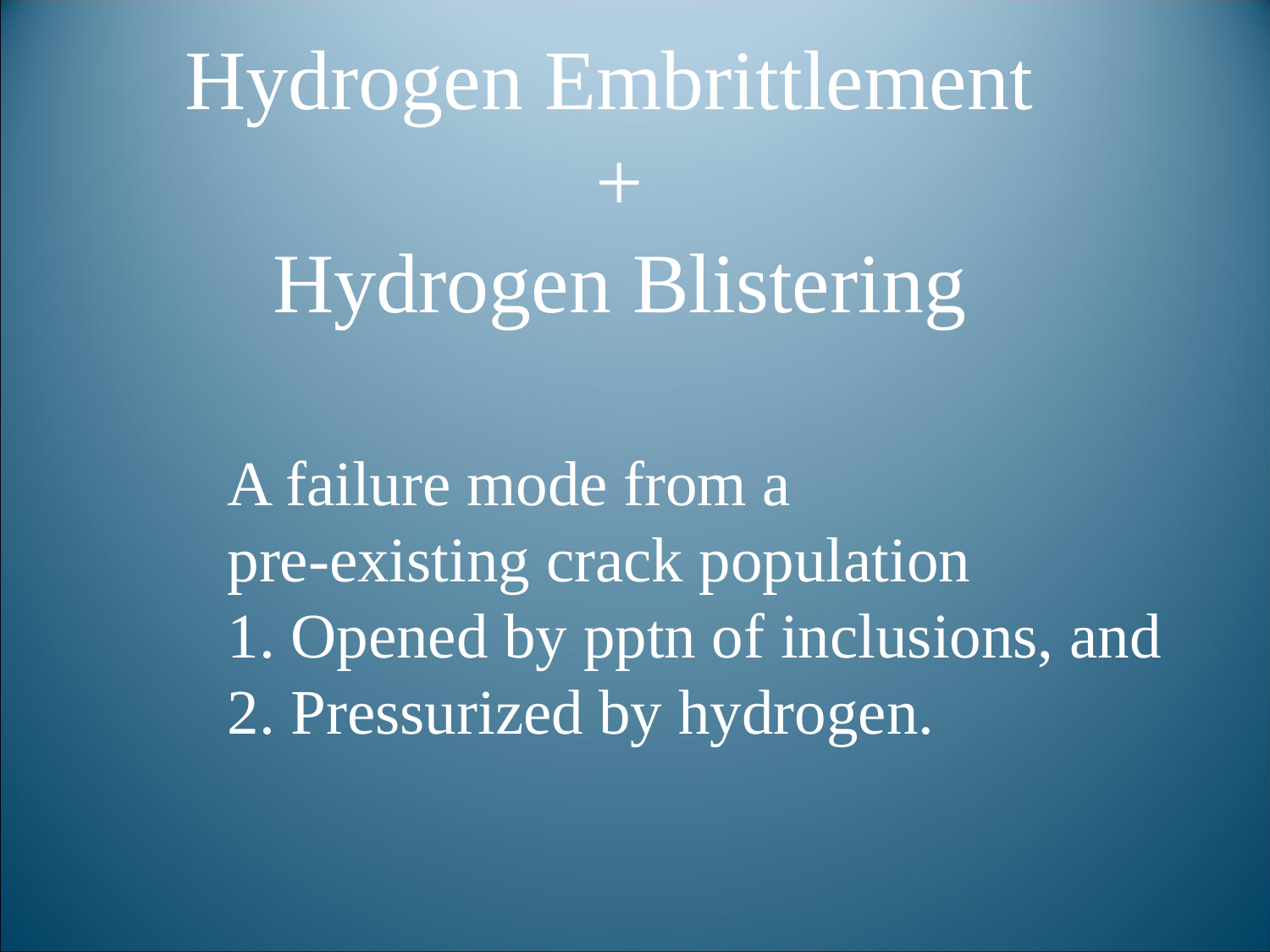

Hydrogen Embrittlement
+
Hydrogen Blistering

A failure mode from a
pre-existing crack population
1. Opened by pptn of inclusions, and
2. Pressurized by hydrogen.